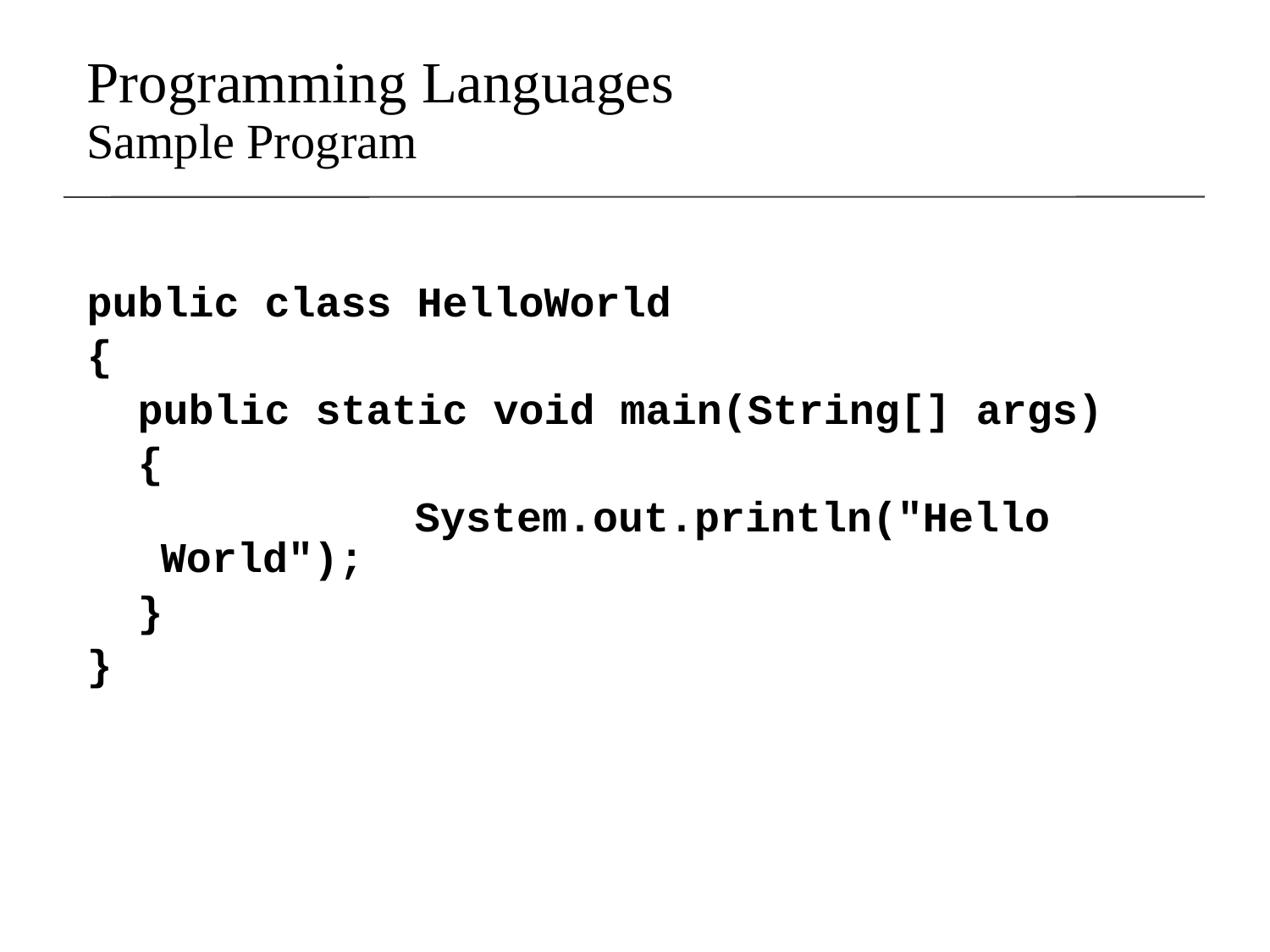

Programming Languages
Sample Program
public class HelloWorld
{
  public static void main(String[] args)
  {
			System.out.println("Hello World");
  }
}